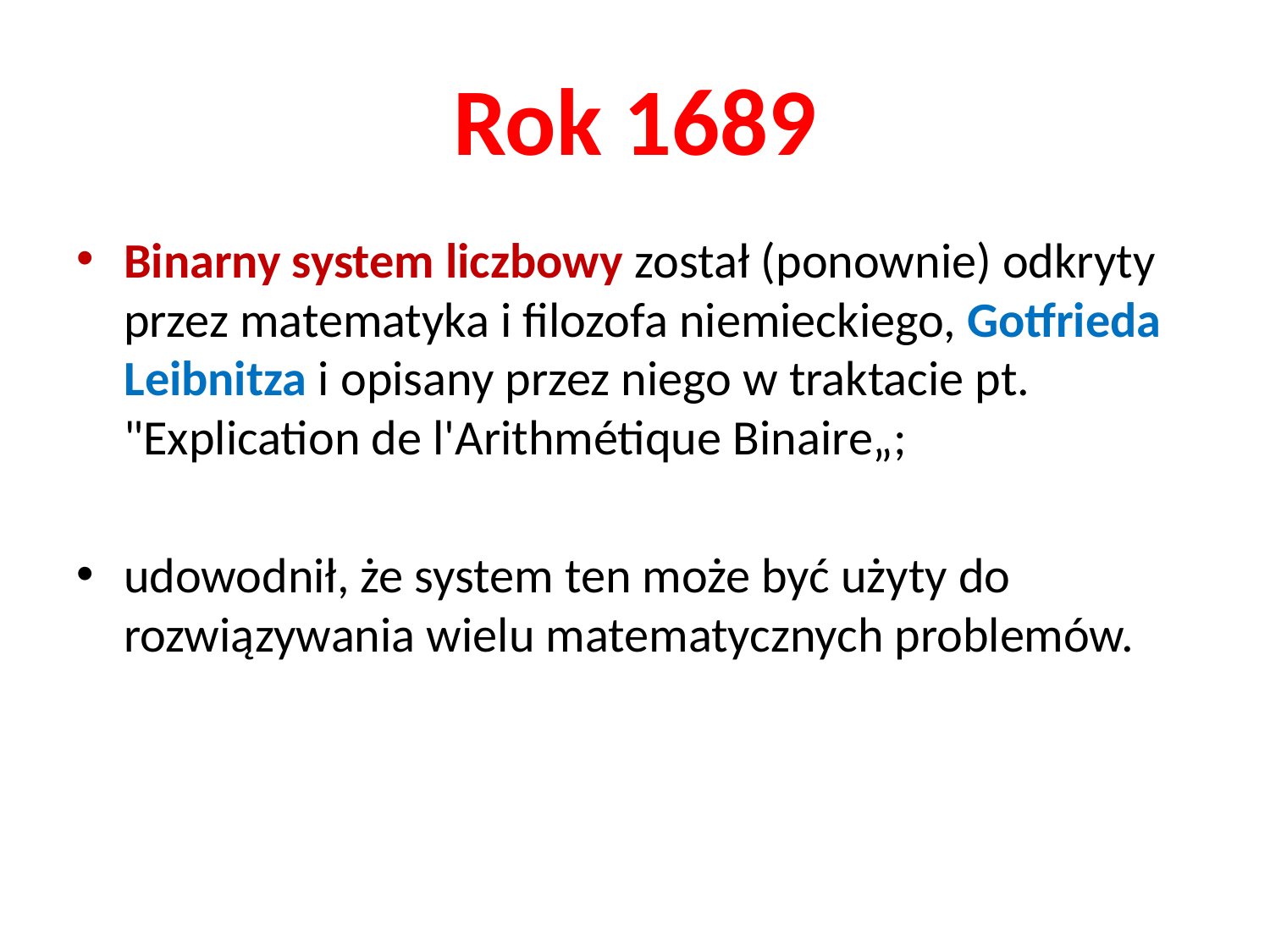

# Rok 1689
Binarny system liczbowy został (ponownie) odkryty przez matematyka i filozofa niemieckiego, Gotfrieda Leibnitza i opisany przez niego w traktacie pt. "Explication de l'Arithmétique Binaire„;

udowodnił, że system ten może być użyty do rozwiązywania wielu matematycznych problemów.